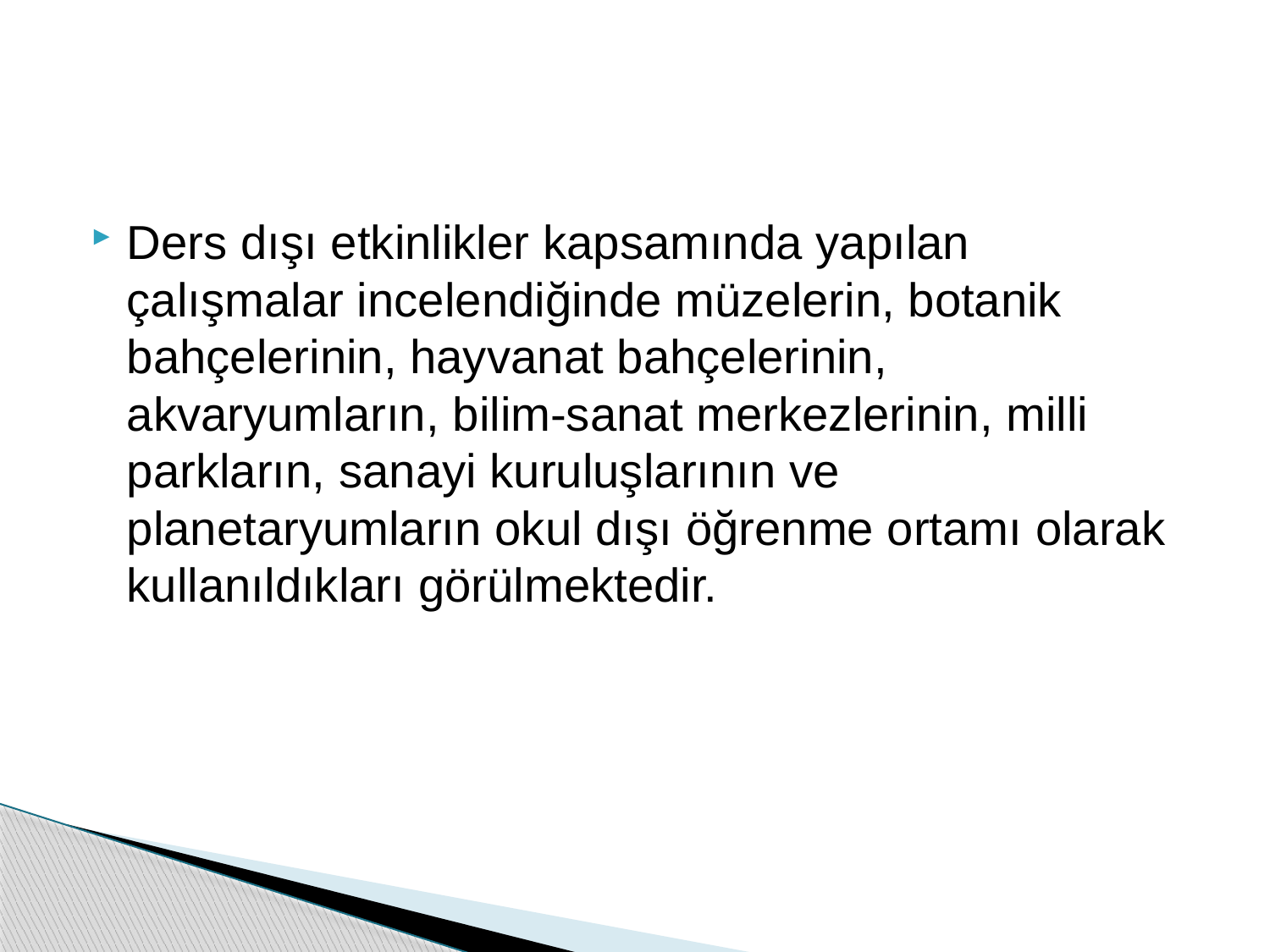

#
Ders dışı etkinlikler kapsamında yapılan çalışmalar incelendiğinde müzelerin, botanik bahçelerinin, hayvanat bahçelerinin, akvaryumların, bilim-sanat merkezlerinin, milli parkların, sanayi kuruluşlarının ve planetaryumların okul dışı öğrenme ortamı olarak kullanıldıkları görülmektedir.